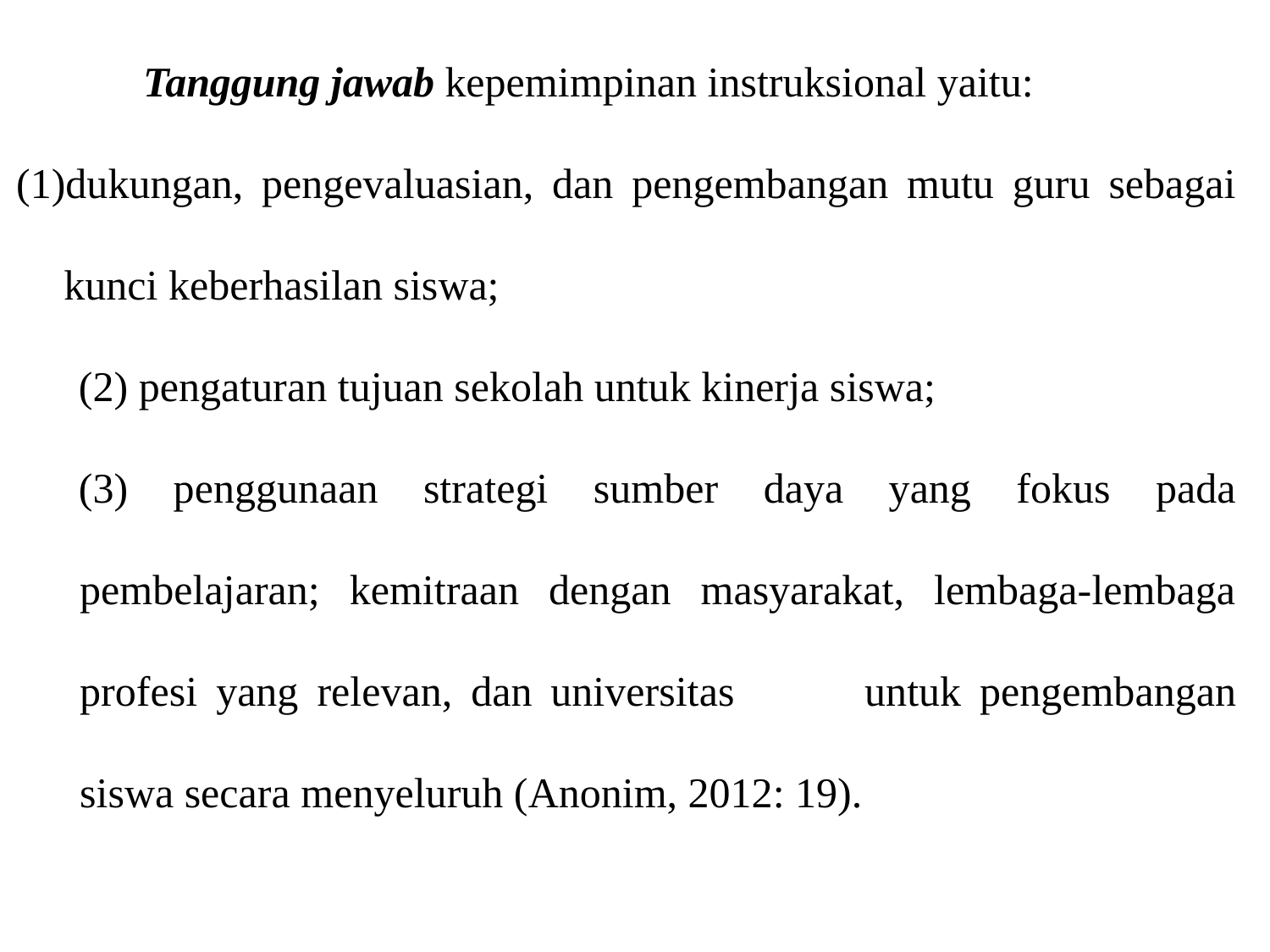

Tanggung jawab kepemimpinan instruksional yaitu:
dukungan, pengevaluasian, dan pengembangan mutu guru sebagai kunci keberhasilan siswa;
(2) pengaturan tujuan sekolah untuk kinerja siswa;
(3) penggunaan strategi sumber daya yang fokus pada pembelajaran; kemitraan dengan masyarakat, lembaga-lembaga profesi yang relevan, dan universitas       untuk pengembangan siswa secara menyeluruh (Anonim, 2012: 19).